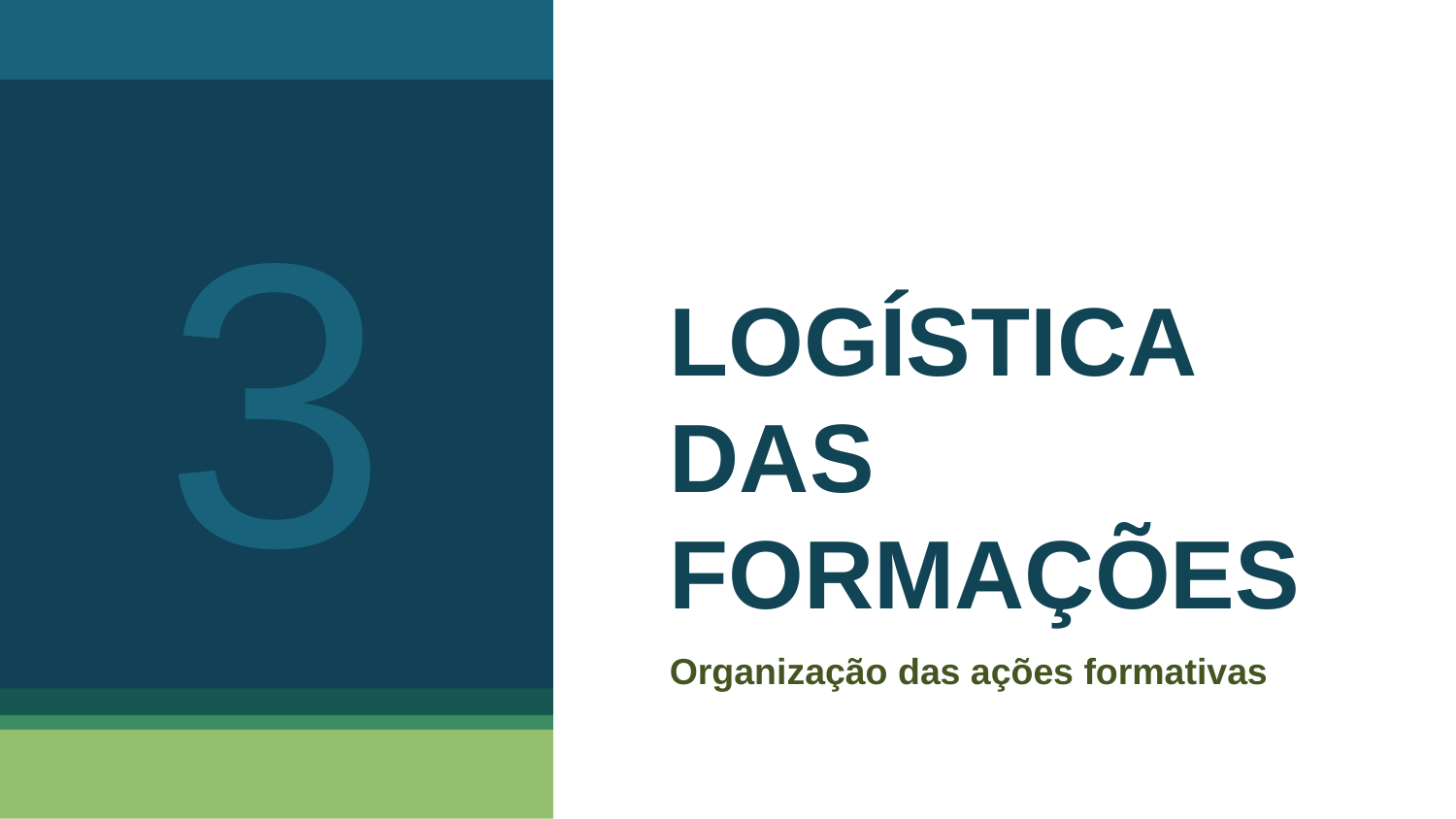

3
# LOGÍSTICA DAS FORMAÇÕES
Organização das ações formativas